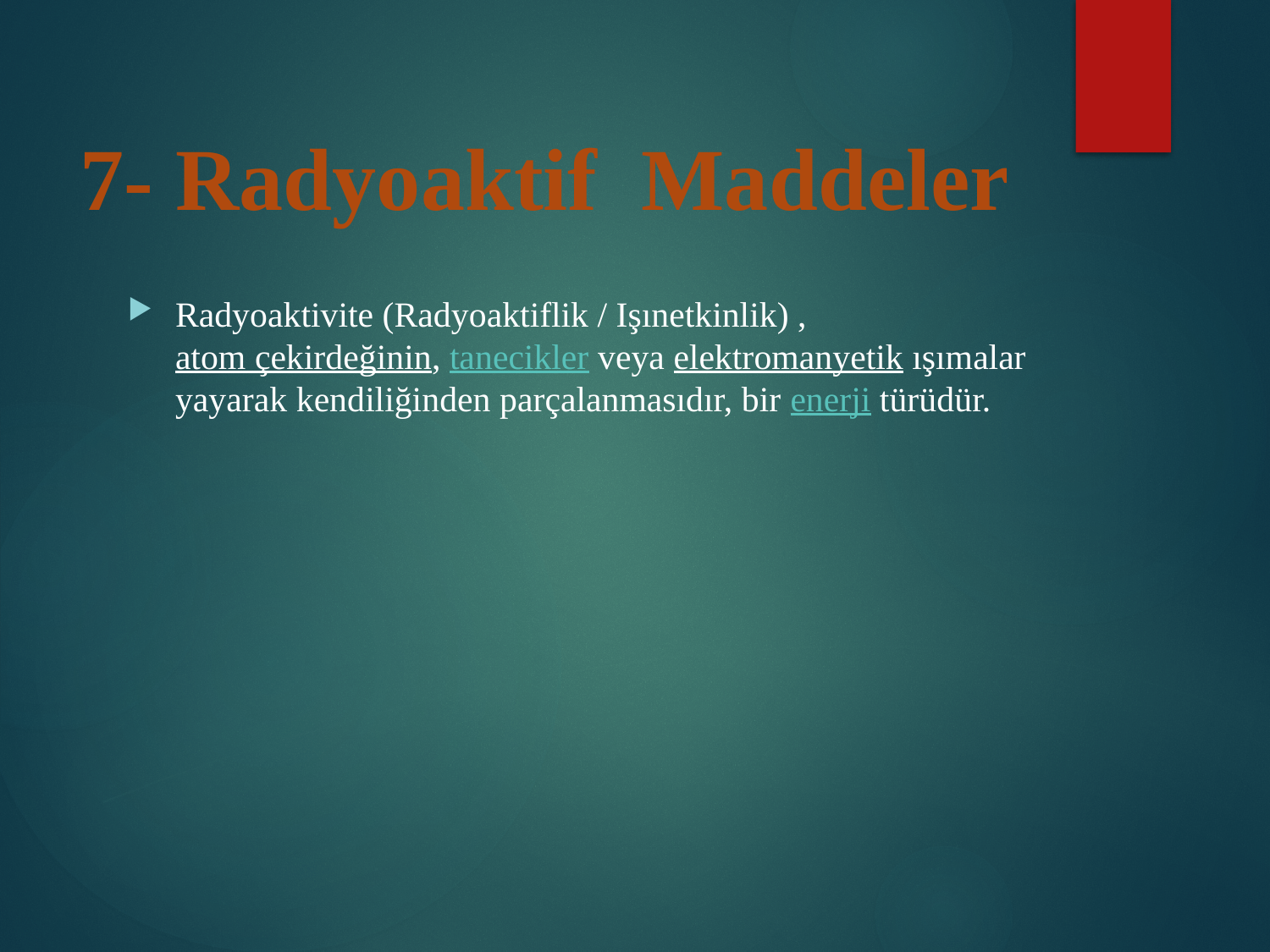

# 7- Radyoaktif  Maddeler
Radyoaktivite (Radyoaktiflik / Işınetkinlik) , atom çekirdeğinin, tanecikler veya elektromanyetik ışımalar yayarak kendiliğinden parçalanmasıdır, bir enerji türüdür.